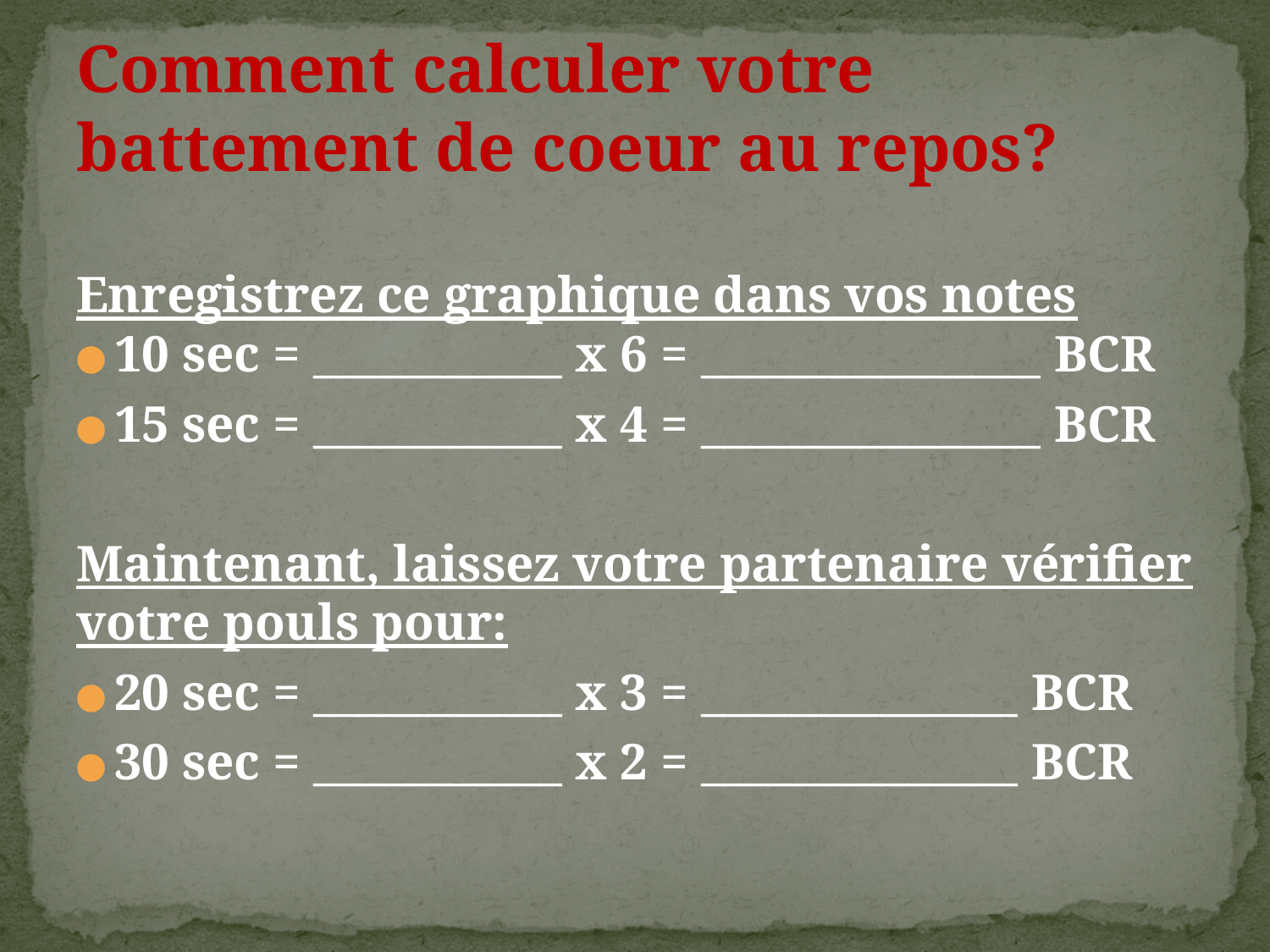

# Comment calculer votre battement de coeur au repos?
Enregistrez ce graphique dans vos notes
10 sec = ___________ x 6 = _______________ BCR
15 sec = ___________ x 4 = _______________ BCR

Maintenant, laissez votre partenaire vérifier votre pouls pour:
20 sec = ___________ x 3 = ______________ BCR
30 sec = ___________ x 2 = ______________ BCR